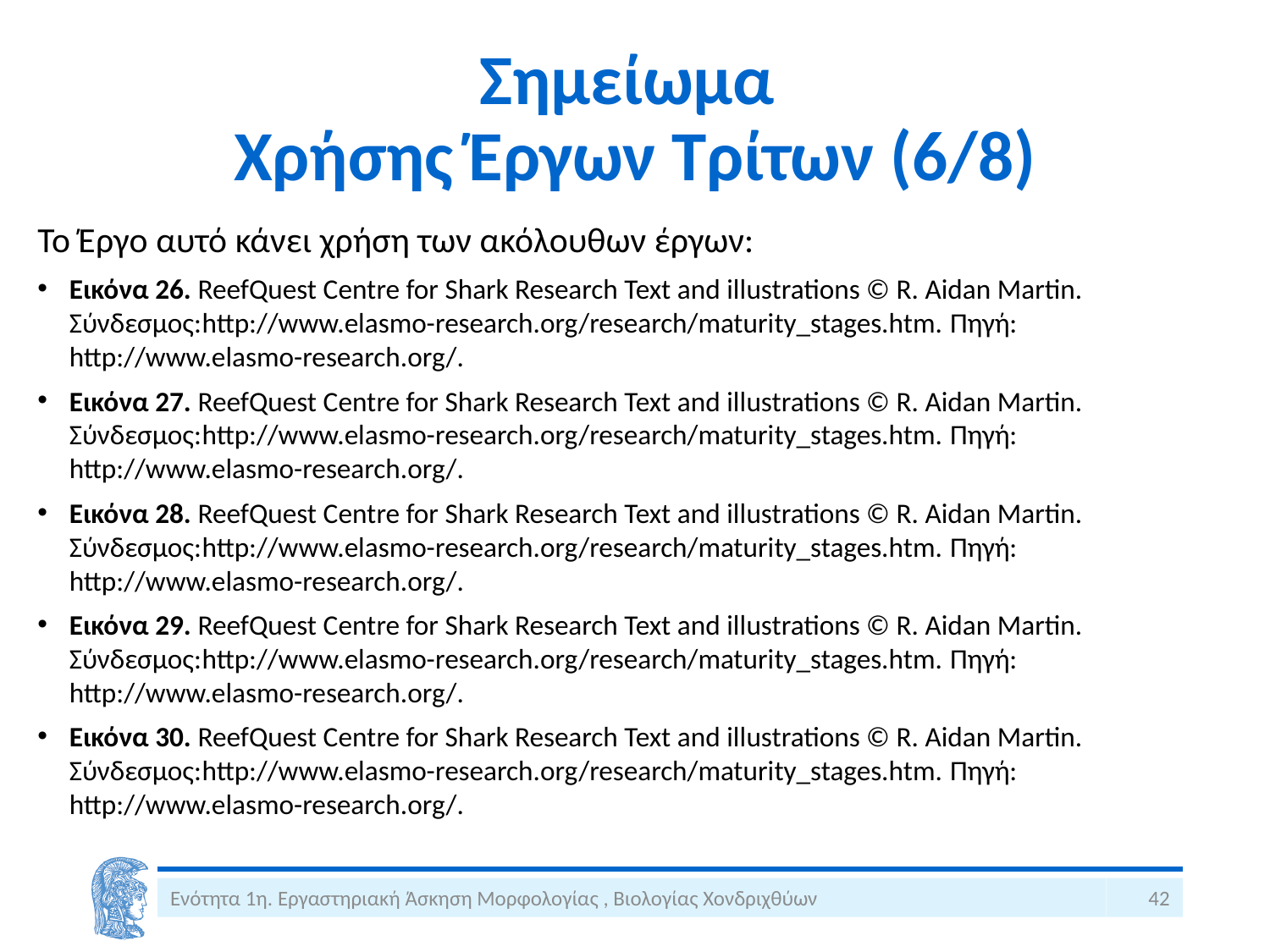

# Σημείωμα Χρήσης Έργων Τρίτων (6/8)
Το Έργο αυτό κάνει χρήση των ακόλουθων έργων:
Εικόνα 26. ReefQuest Centre for Shark Research Text and illustrations © R. Aidan Martin. Σύνδεσμος:http://www.elasmo-research.org/research/maturity_stages.htm. Πηγή: http://www.elasmo-research.org/.
Εικόνα 27. ReefQuest Centre for Shark Research Text and illustrations © R. Aidan Martin. Σύνδεσμος:http://www.elasmo-research.org/research/maturity_stages.htm. Πηγή: http://www.elasmo-research.org/.
Εικόνα 28. ReefQuest Centre for Shark Research Text and illustrations © R. Aidan Martin. Σύνδεσμος:http://www.elasmo-research.org/research/maturity_stages.htm. Πηγή: http://www.elasmo-research.org/.
Εικόνα 29. ReefQuest Centre for Shark Research Text and illustrations © R. Aidan Martin. Σύνδεσμος:http://www.elasmo-research.org/research/maturity_stages.htm. Πηγή: http://www.elasmo-research.org/.
Εικόνα 30. ReefQuest Centre for Shark Research Text and illustrations © R. Aidan Martin. Σύνδεσμος:http://www.elasmo-research.org/research/maturity_stages.htm. Πηγή: http://www.elasmo-research.org/.

Ενότητα 1η. Εργαστηριακή Άσκηση Μορφολογίας , Βιολογίας Χονδριχθύων
42